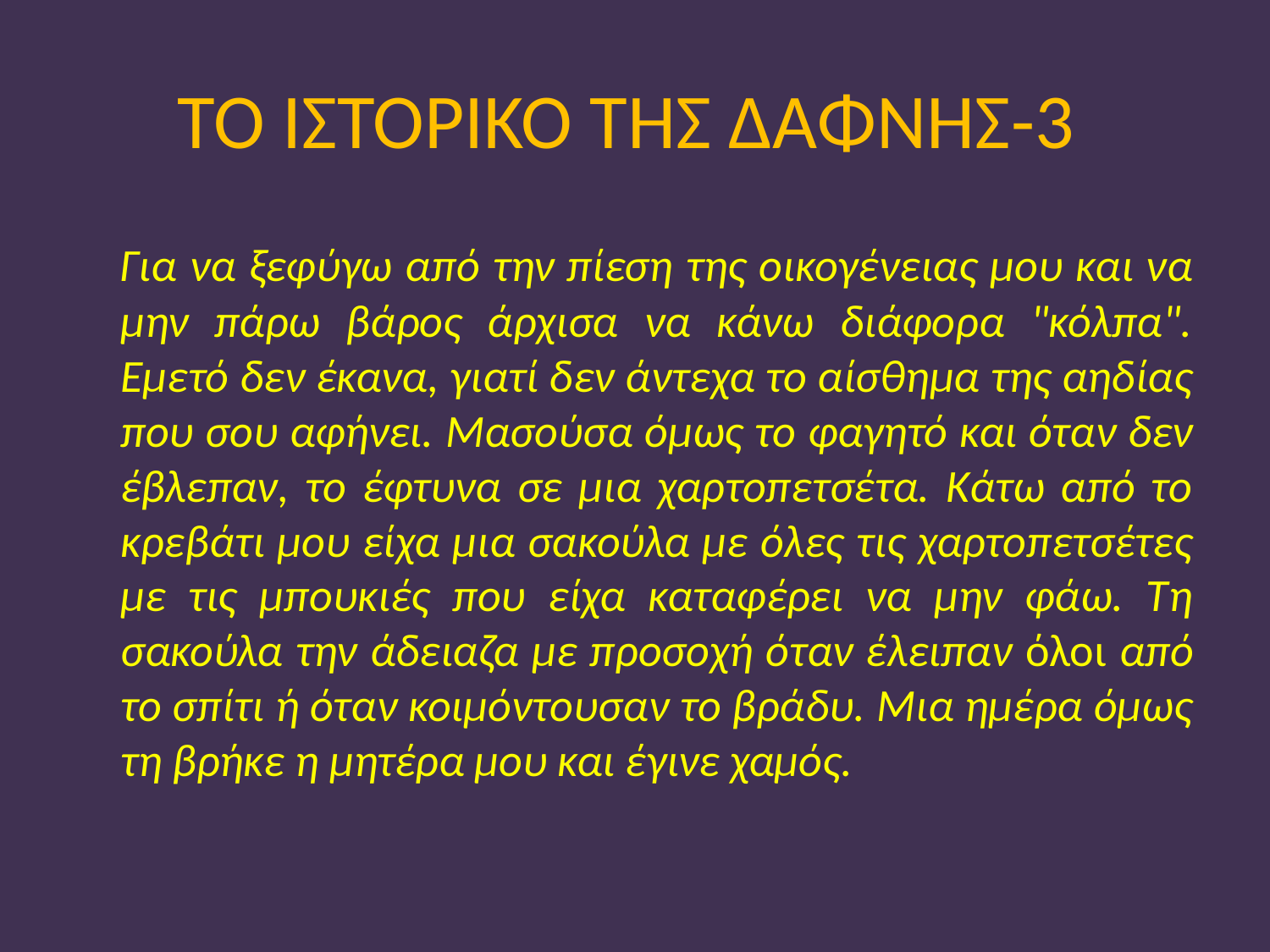

# ΤΟ ΙΣΤΟΡΙΚΟ ΤΗΣ ΔΑΦΝΗΣ-3
   Για να ξεφύγω από την πίεση της οικογένειας μου και να μην πάρω βάρος άρχισα να κάνω διάφορα "κόλπα". Εμετό δεν έκανα, γιατί δεν άντεχα το αίσθημα της αηδίας που σου αφήνει. Μασούσα όμως το φαγητό και όταν δεν έβλεπαν, το έφτυνα σε μια χαρτοπετσέτα. Κάτω από το κρεβάτι μου είχα μια σακούλα με όλες τις χαρτοπετσέτες με τις μπουκιές που είχα καταφέρει να μην φάω. Τη σακούλα την άδειαζα με προσοχή όταν έλειπαν όλοι από το σπίτι ή όταν κοιμόντουσαν το βράδυ. Μια ημέρα όμως τη βρήκε η μητέρα μου και έγινε χαμός.